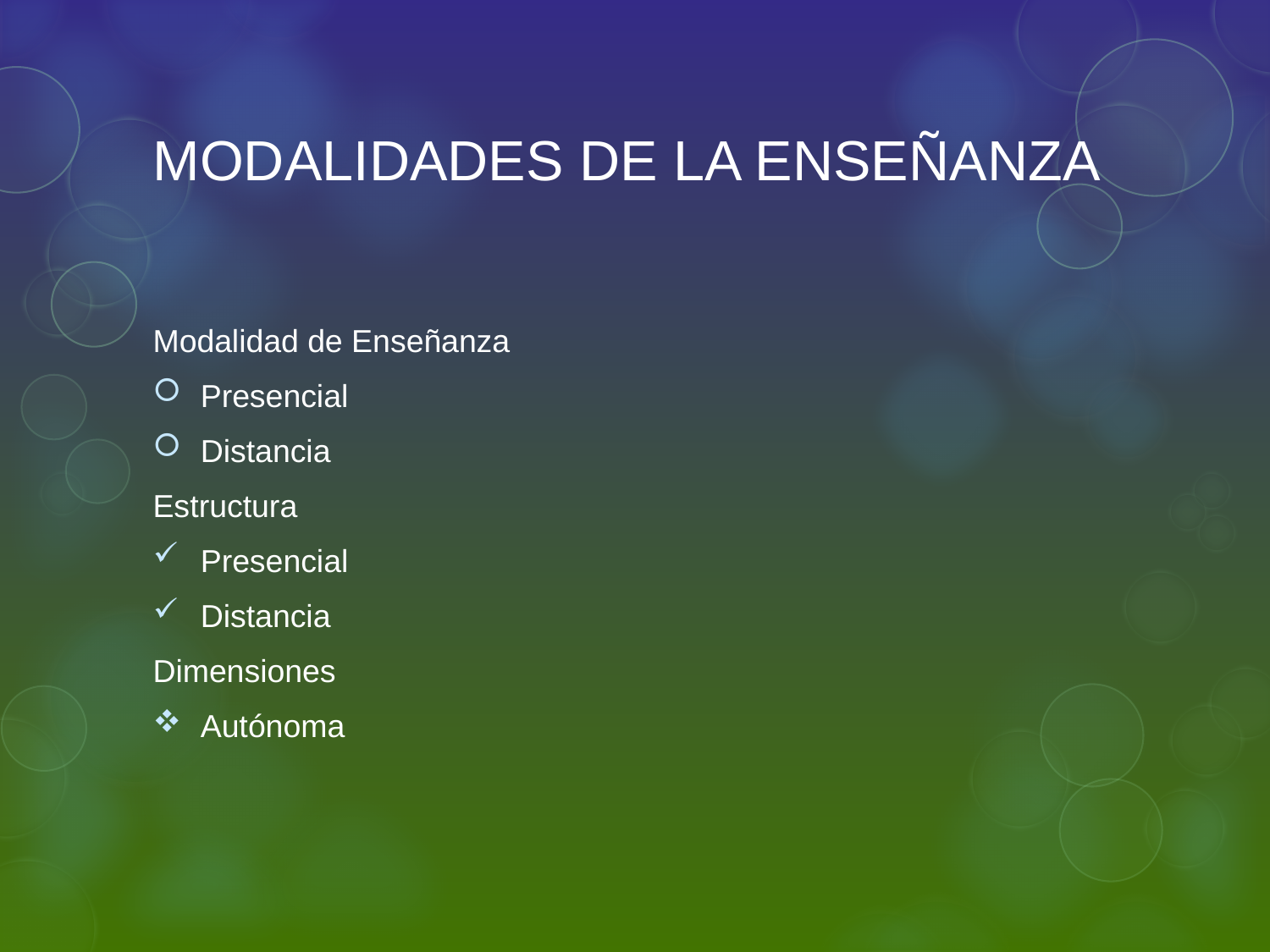

# MODALIDADES DE LA ENSEÑANZA
Modalidad de Enseñanza
Presencial
Distancia
Estructura
Presencial
Distancia
Dimensiones
Autónoma